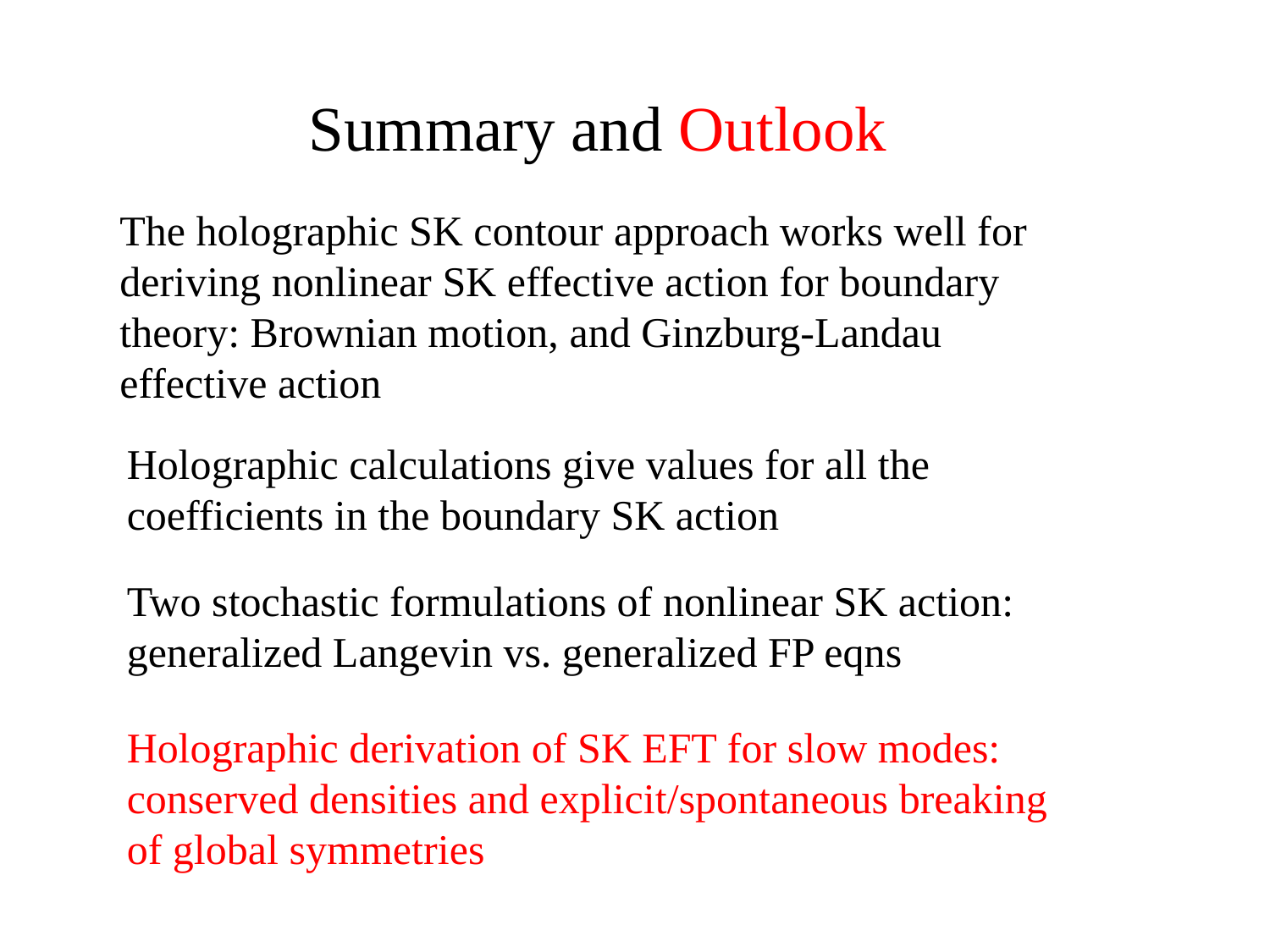

Summary and Outlook
The holographic SK contour approach works well for deriving nonlinear SK effective action for boundary theory: Brownian motion, and Ginzburg-Landau effective action
Holographic calculations give values for all the coefficients in the boundary SK action
Two stochastic formulations of nonlinear SK action: generalized Langevin vs. generalized FP eqns
Holographic derivation of SK EFT for slow modes: conserved densities and explicit/spontaneous breaking of global symmetries